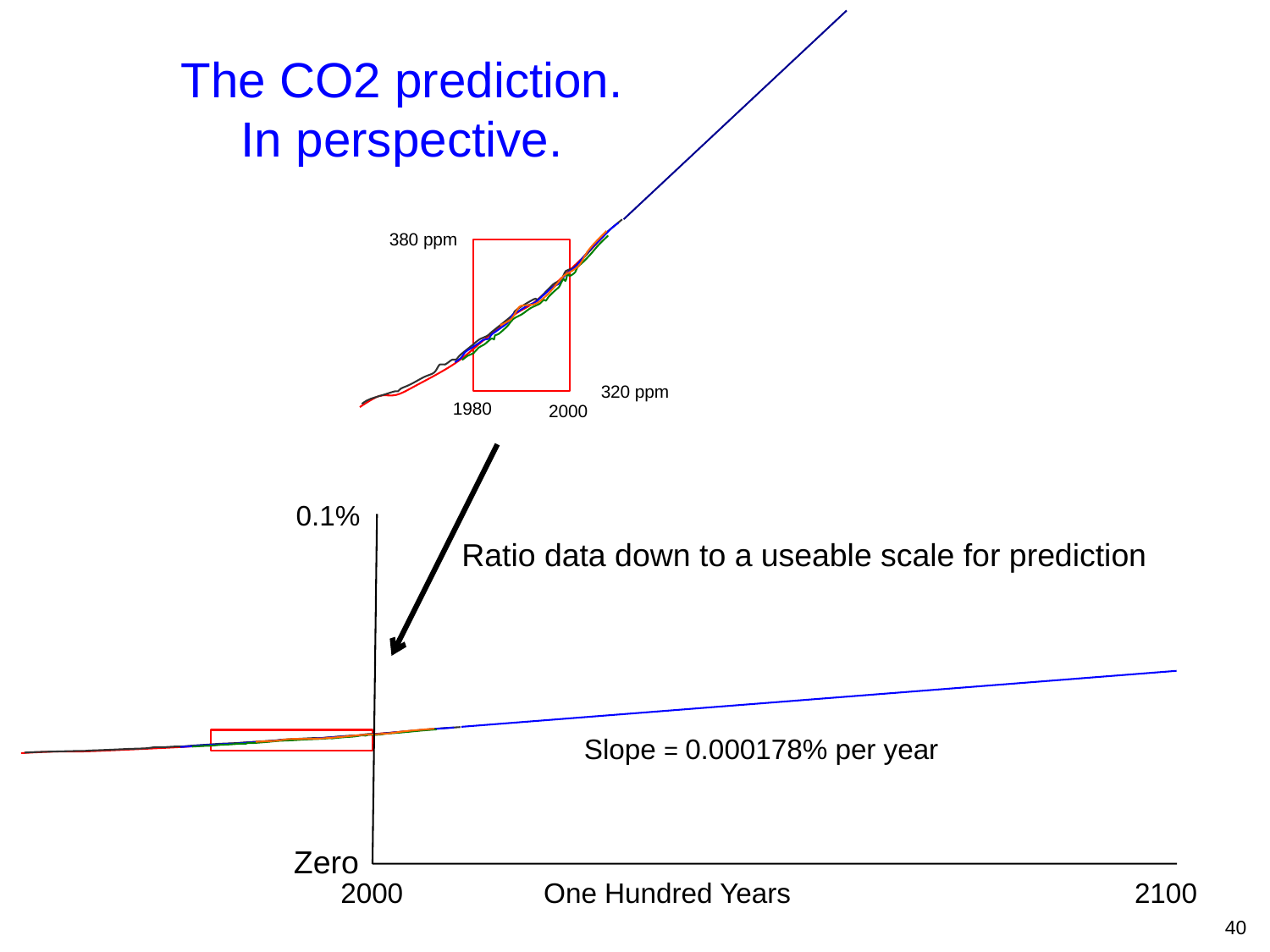

The CO2 prediction.
In perspective.
380 ppm
320 ppm
1980
2000
0.1%

Ratio data down to a useable scale for prediction
Slope = 0.000178% per year
Zero
2000                  One Hundred Years                                            2100
40